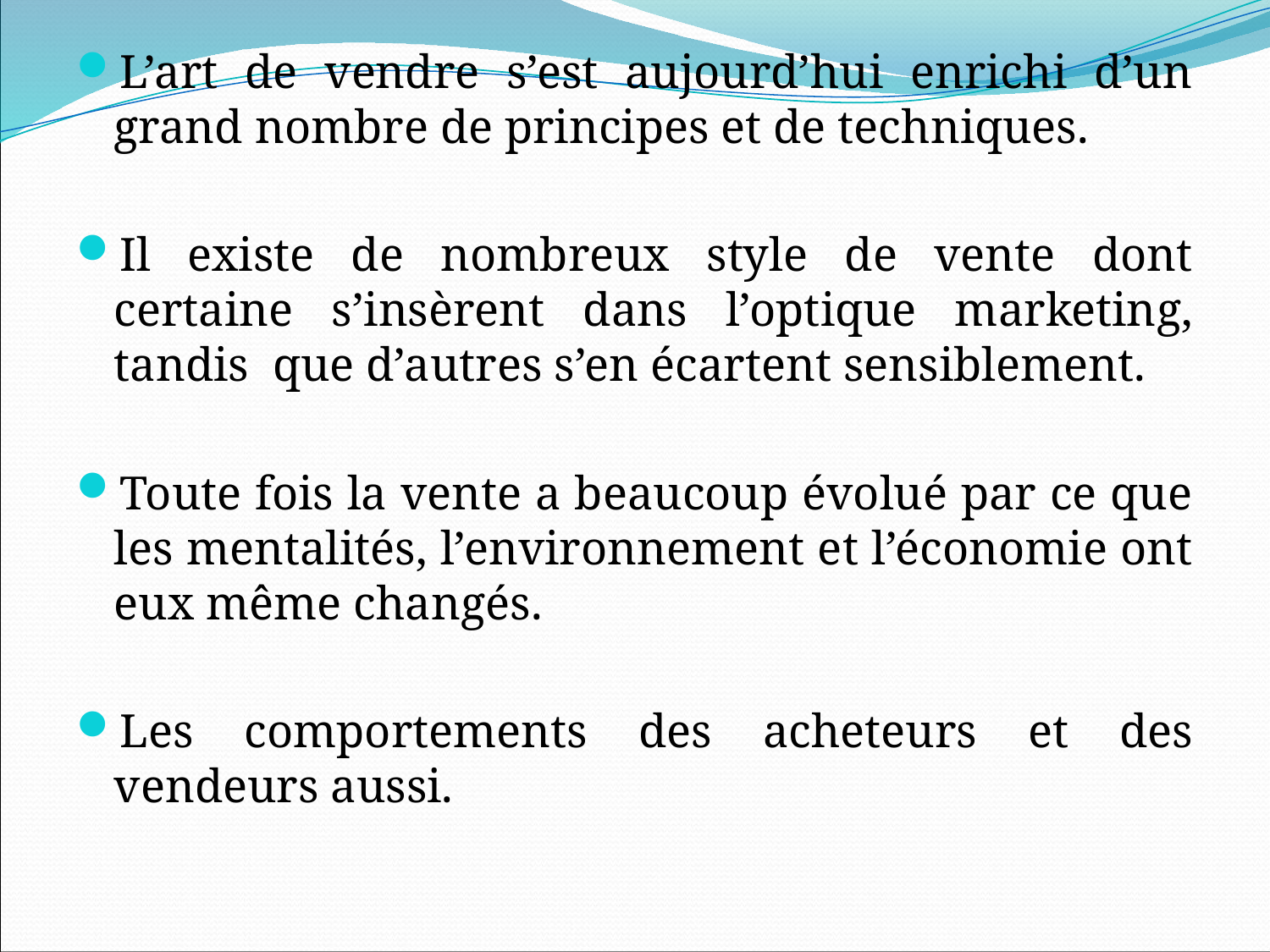

L’art de vendre s’est aujourd’hui enrichi d’un grand nombre de principes et de techniques.

Il existe de nombreux style de vente dont certaine s’insèrent dans l’optique marketing, tandis  que d’autres s’en écartent sensiblement.

Toute fois la vente a beaucoup évolué par ce que les mentalités, l’environnement et l’économie ont eux même changés.

Les comportements des acheteurs et des vendeurs aussi.